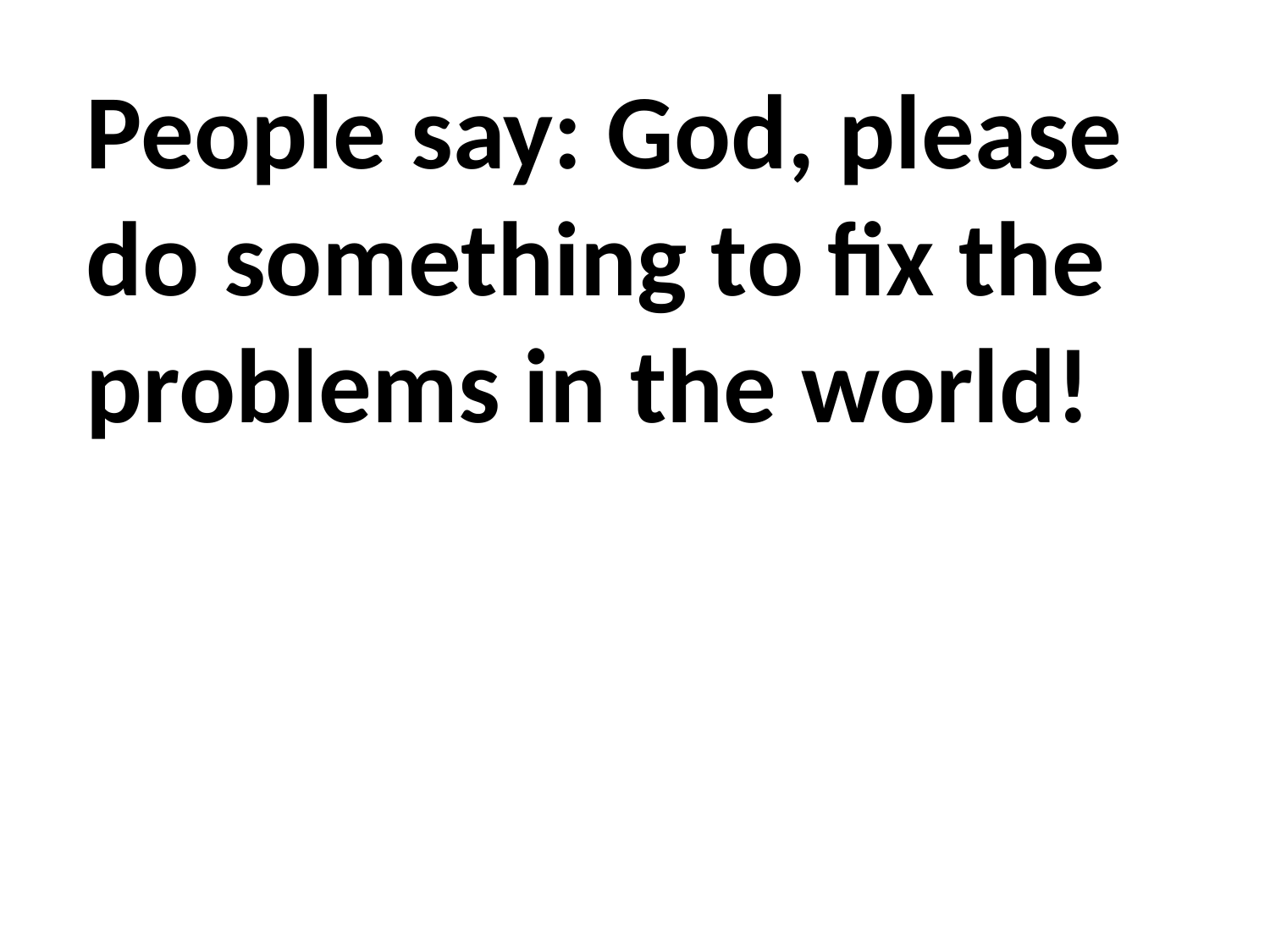

People say: God, please do something to fix the problems in the world!